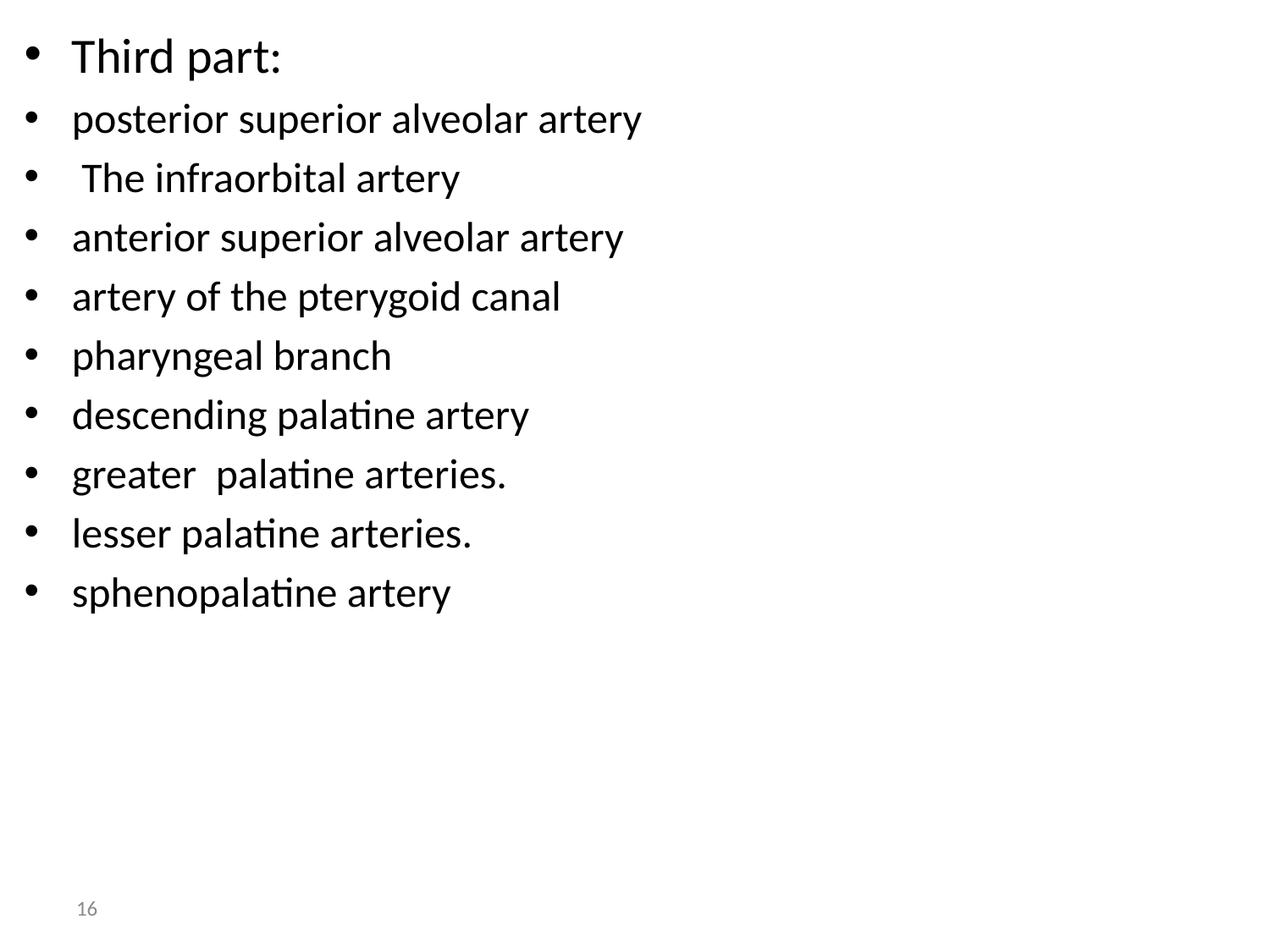

Third part:
posterior superior alveolar artery
 The infraorbital artery
anterior superior alveolar artery
artery of the pterygoid canal
pharyngeal branch
descending palatine artery
greater  palatine arteries.
lesser palatine arteries.
sphenopalatine artery

16